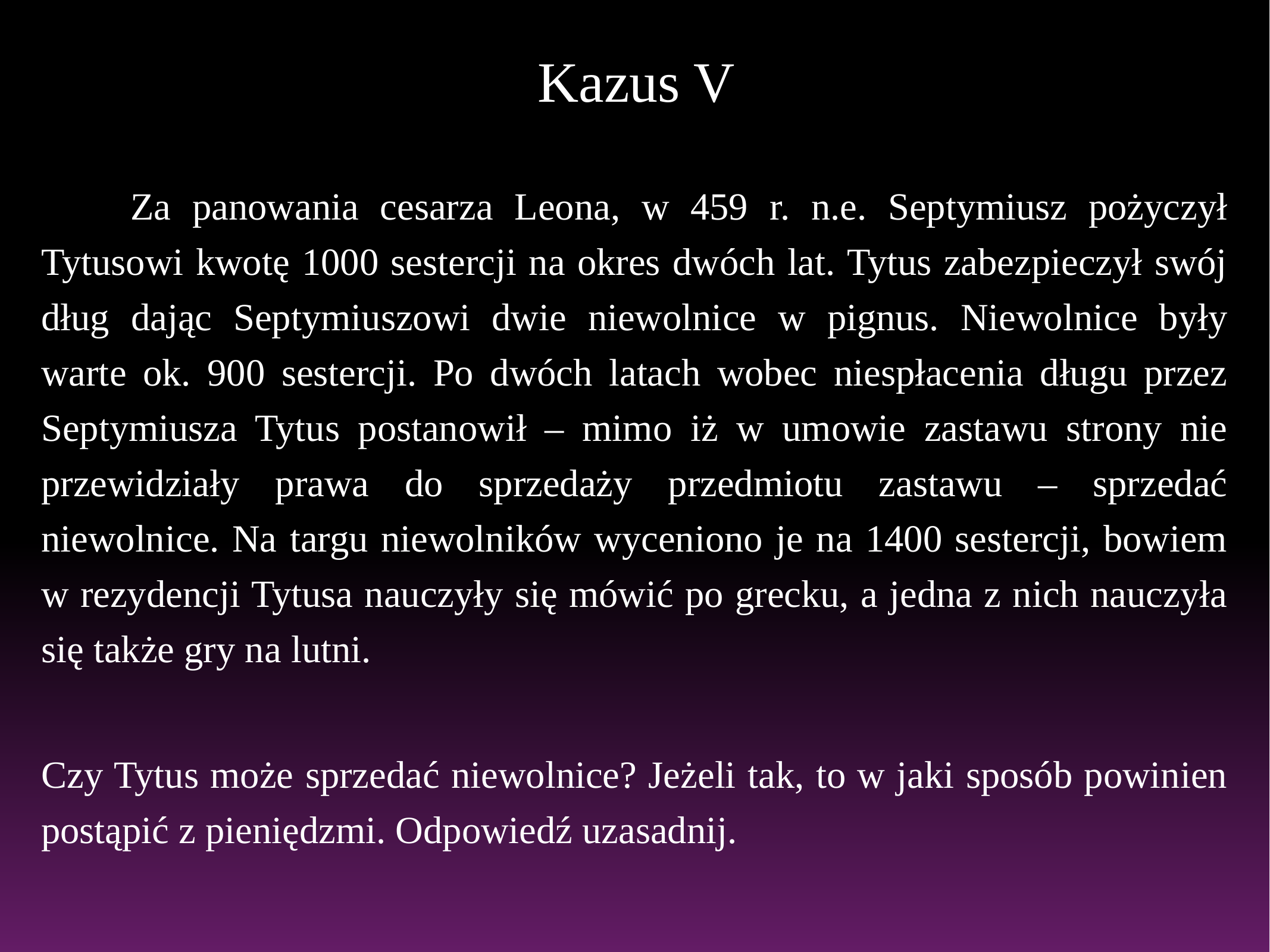

# Kazus V
	Za panowania cesarza Leona, w 459 r. n.e. Septymiusz pożyczył Tytusowi kwotę 1000 sestercji na okres dwóch lat. Tytus zabezpieczył swój dług dając Septymiuszowi dwie niewolnice w pignus. Niewolnice były warte ok. 900 sestercji. Po dwóch latach wobec niespłacenia długu przez Septymiusza Tytus postanowił – mimo iż w umowie zastawu strony nie przewidziały prawa do sprzedaży przedmiotu zastawu – sprzedać niewolnice. Na targu niewolników wyceniono je na 1400 sestercji, bowiem w rezydencji Tytusa nauczyły się mówić po grecku, a jedna z nich nauczyła się także gry na lutni.

Czy Tytus może sprzedać niewolnice? Jeżeli tak, to w jaki sposób powinien postąpić z pieniędzmi. Odpowiedź uzasadnij.